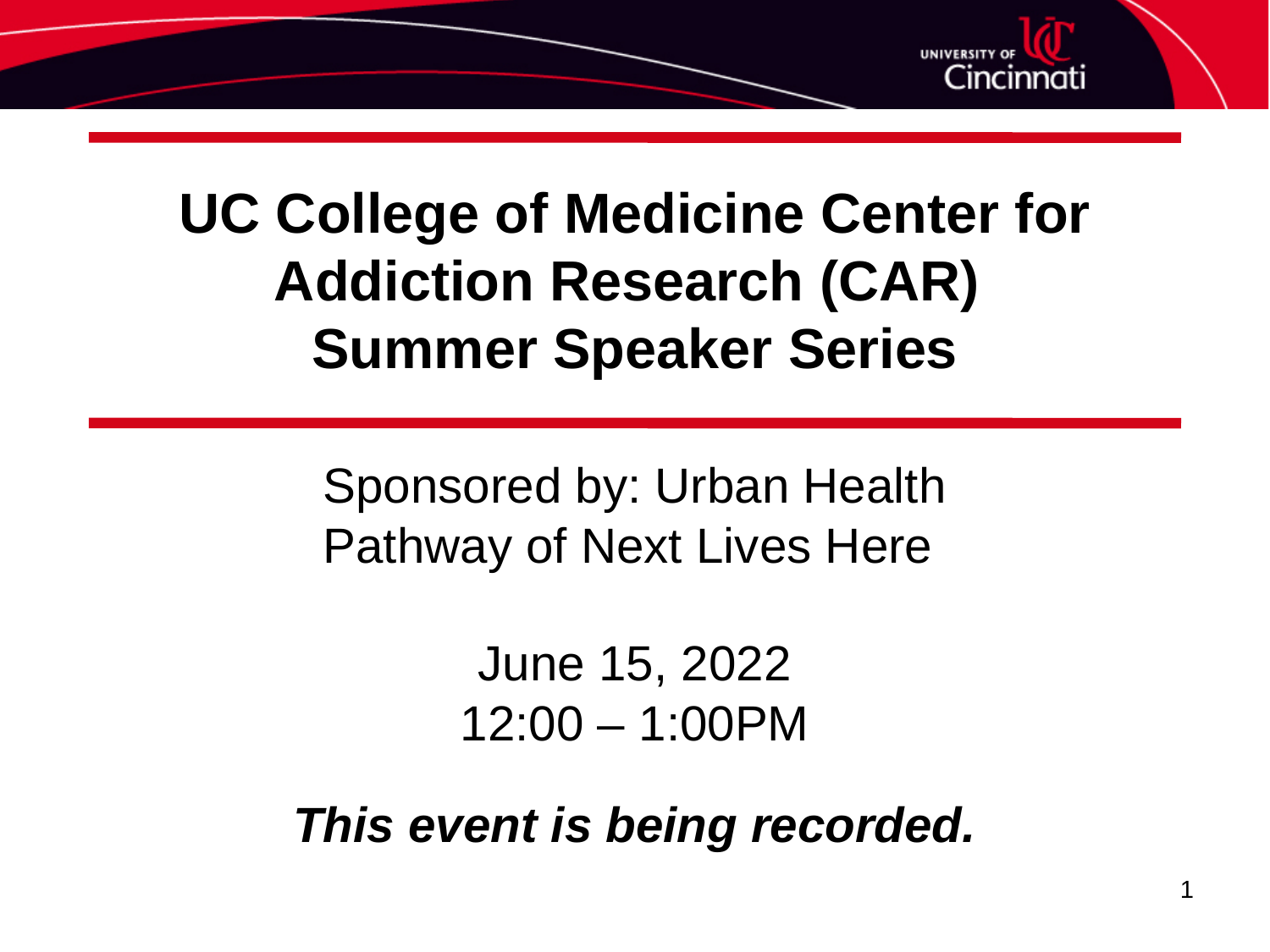

# UC College of Medicine Center for Addiction Research (CAR) Summer Speaker Series

Sponsored by: Urban Health Pathway of Next Lives Here

June 15, 2022
12:00 – 1:00PM

This event is being recorded.

1